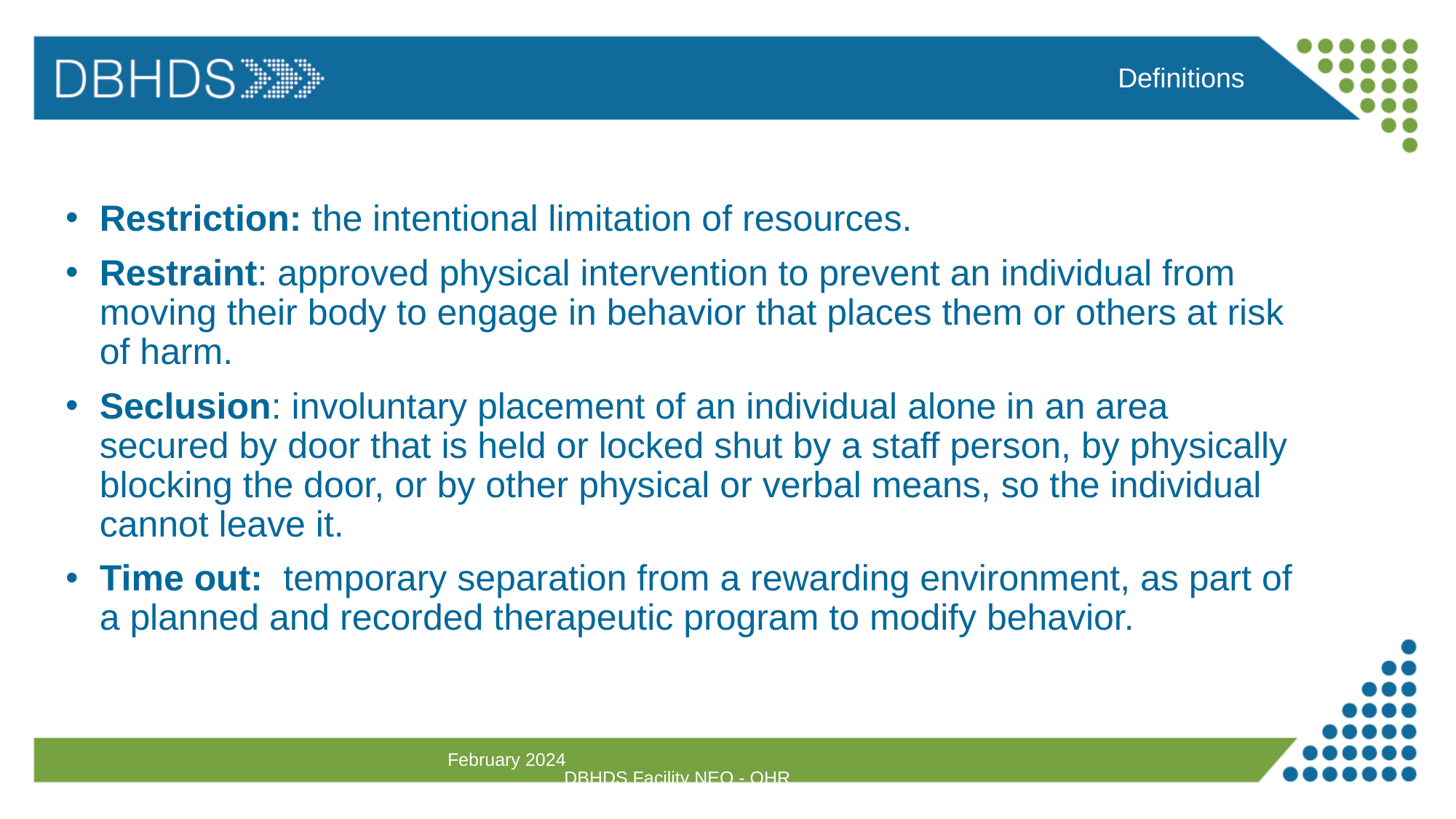

Definitions
Restriction: the intentional limitation of resources.
Restraint: approved physical intervention to prevent an individual from moving their body to engage in behavior that places them or others at risk of harm.
Seclusion: involuntary placement of an individual alone in an area secured by door that is held or locked shut by a staff person, by physically blocking the door, or by other physical or verbal means, so the individual cannot leave it.
Time out:  temporary separation from a rewarding environment, as part of a planned and recorded therapeutic program to modify behavior.
February 2024                                                                                           DBHDS Facility NEO - OHR